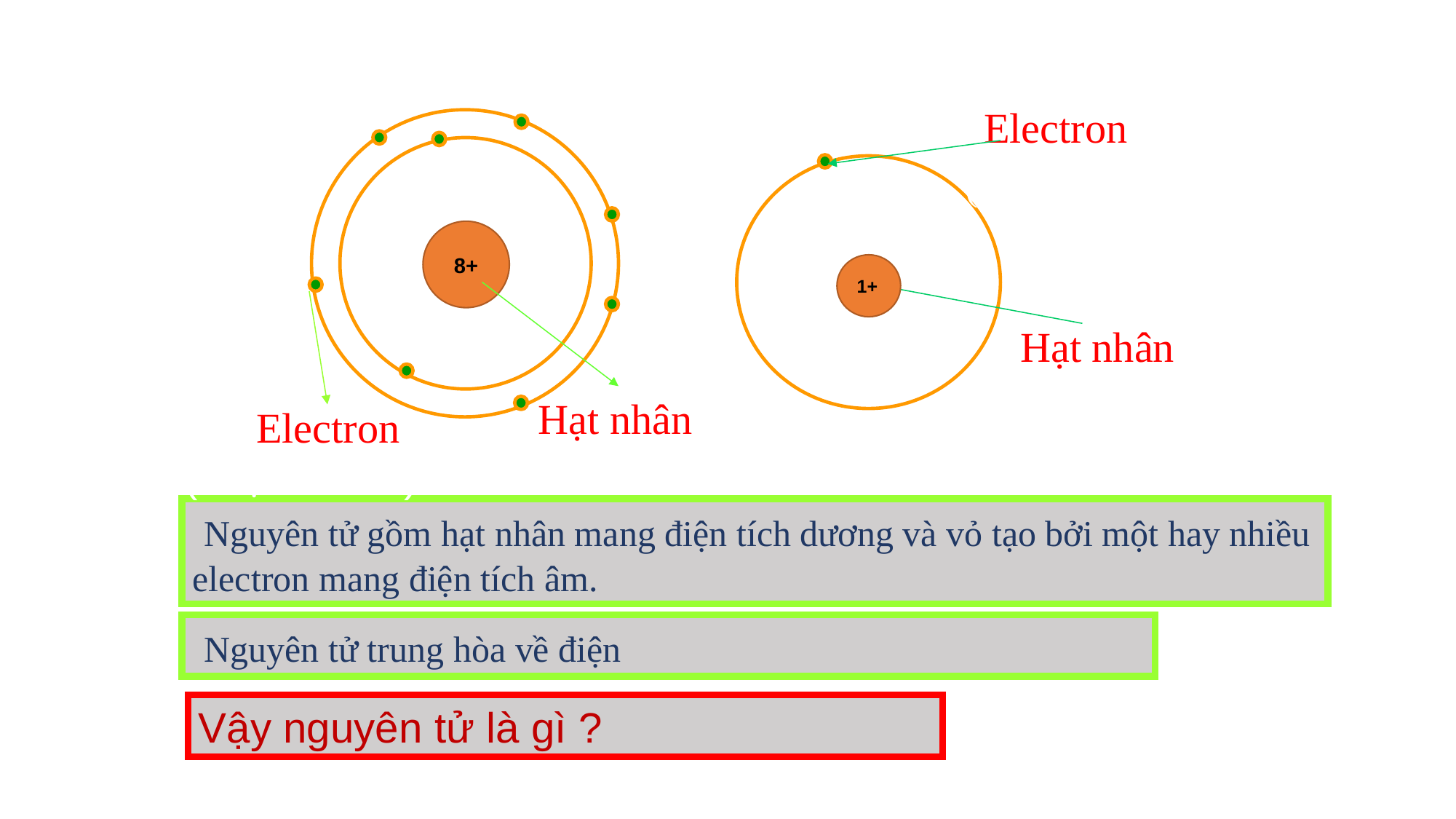

Nguyên tử oxi
 Nguyên tử hiđro
Electron

8+

( Điện tích  1- )
1+

Hạt nhân
( Điện tích  1+ )
Hạt nhân
Electron
( Điện tích  8+ )
( Điện tích  8- )
 Nguyên tử gồm hạt nhân mang điện tích dương và vỏ tạo bởi một hay nhiều electron mang điện tích âm.
 Nguyên tử trung hòa về điện
Vậy nguyên tử là gì ?